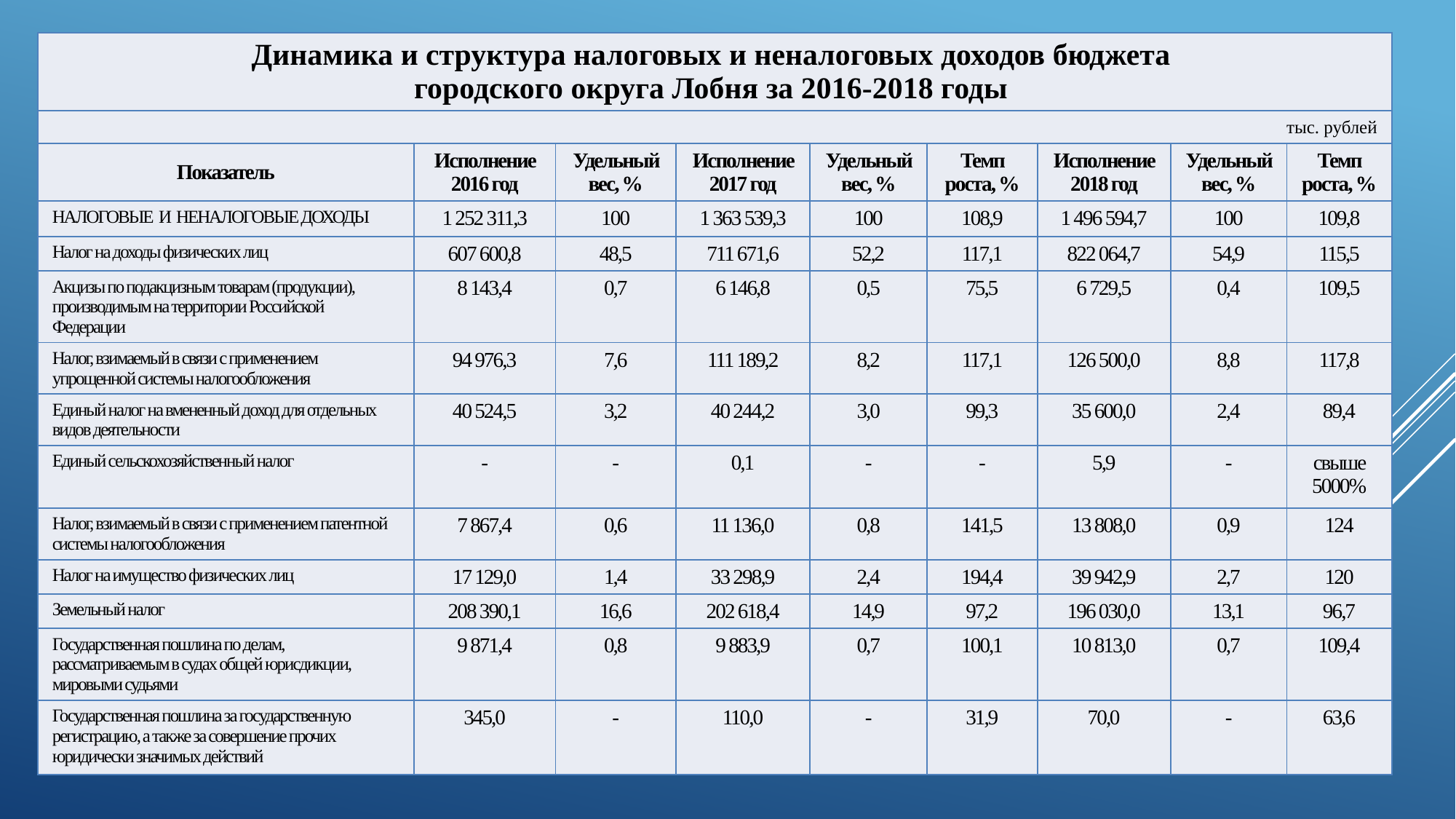

| Динамика и структура налоговых и неналоговых доходов бюджета городского округа Лобня за 2016-2018 годы |  |  |  |  |  |  |  |  |
| --- | --- | --- | --- | --- | --- | --- | --- | --- |
| тыс. рублей |  |  |  |  |  |  |  |  |
| Показатель | Исполнение 2016 год | Удельный вес, % | Исполнение 2017 год | Удельный вес, % | Темп роста, % | Исполнение 2018 год | Удельный вес, % | Темп роста, % |
| НАЛОГОВЫЕ И НЕНАЛОГОВЫЕ ДОХОДЫ | 1 252 311,3 | 100 | 1 363 539,3 | 100 | 108,9 | 1 496 594,7 | 100 | 109,8 |
| Налог на доходы физических лиц | 607 600,8 | 48,5 | 711 671,6 | 52,2 | 117,1 | 822 064,7 | 54,9 | 115,5 |
| Акцизы по подакцизным товарам (продукции), производимым на территории Российской Федерации | 8 143,4 | 0,7 | 6 146,8 | 0,5 | 75,5 | 6 729,5 | 0,4 | 109,5 |
| Налог, взимаемый в связи с применением упрощенной системы налогообложения | 94 976,3 | 7,6 | 111 189,2 | 8,2 | 117,1 | 126 500,0 | 8,8 | 117,8 |
| Единый налог на вмененный доход для отдельных видов деятельности | 40 524,5 | 3,2 | 40 244,2 | 3,0 | 99,3 | 35 600,0 | 2,4 | 89,4 |
| Единый сельскохозяйственный налог | - | - | 0,1 | - | - | 5,9 | - | свыше 5000% |
| Налог, взимаемый в связи с применением патентной системы налогообложения | 7 867,4 | 0,6 | 11 136,0 | 0,8 | 141,5 | 13 808,0 | 0,9 | 124 |
| Налог на имущество физических лиц | 17 129,0 | 1,4 | 33 298,9 | 2,4 | 194,4 | 39 942,9 | 2,7 | 120 |
| Земельный налог | 208 390,1 | 16,6 | 202 618,4 | 14,9 | 97,2 | 196 030,0 | 13,1 | 96,7 |
| Государственная пошлина по делам, рассматриваемым в судах общей юрисдикции, мировыми судьями | 9 871,4 | 0,8 | 9 883,9 | 0,7 | 100,1 | 10 813,0 | 0,7 | 109,4 |
| Государственная пошлина за государственную регистрацию, а также за совершение прочих юридически значимых действий | 345,0 | - | 110,0 | - | 31,9 | 70,0 | - | 63,6 |